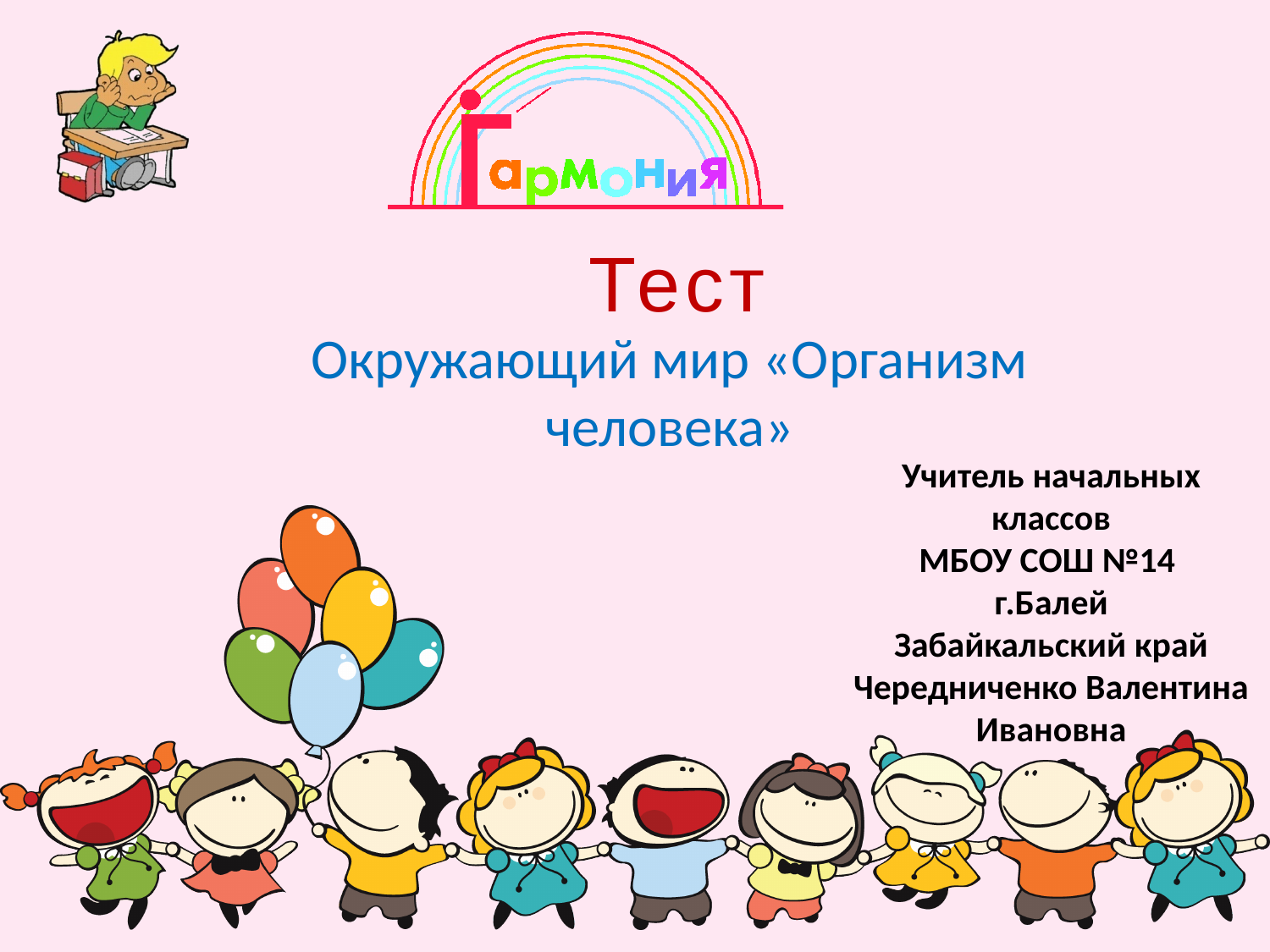

# Тест
Окружающий мир «Организм человека»
Учитель начальных классов
МБОУ СОШ №14
г.Балей
Забайкальский край
Чередниченко Валентина Ивановна